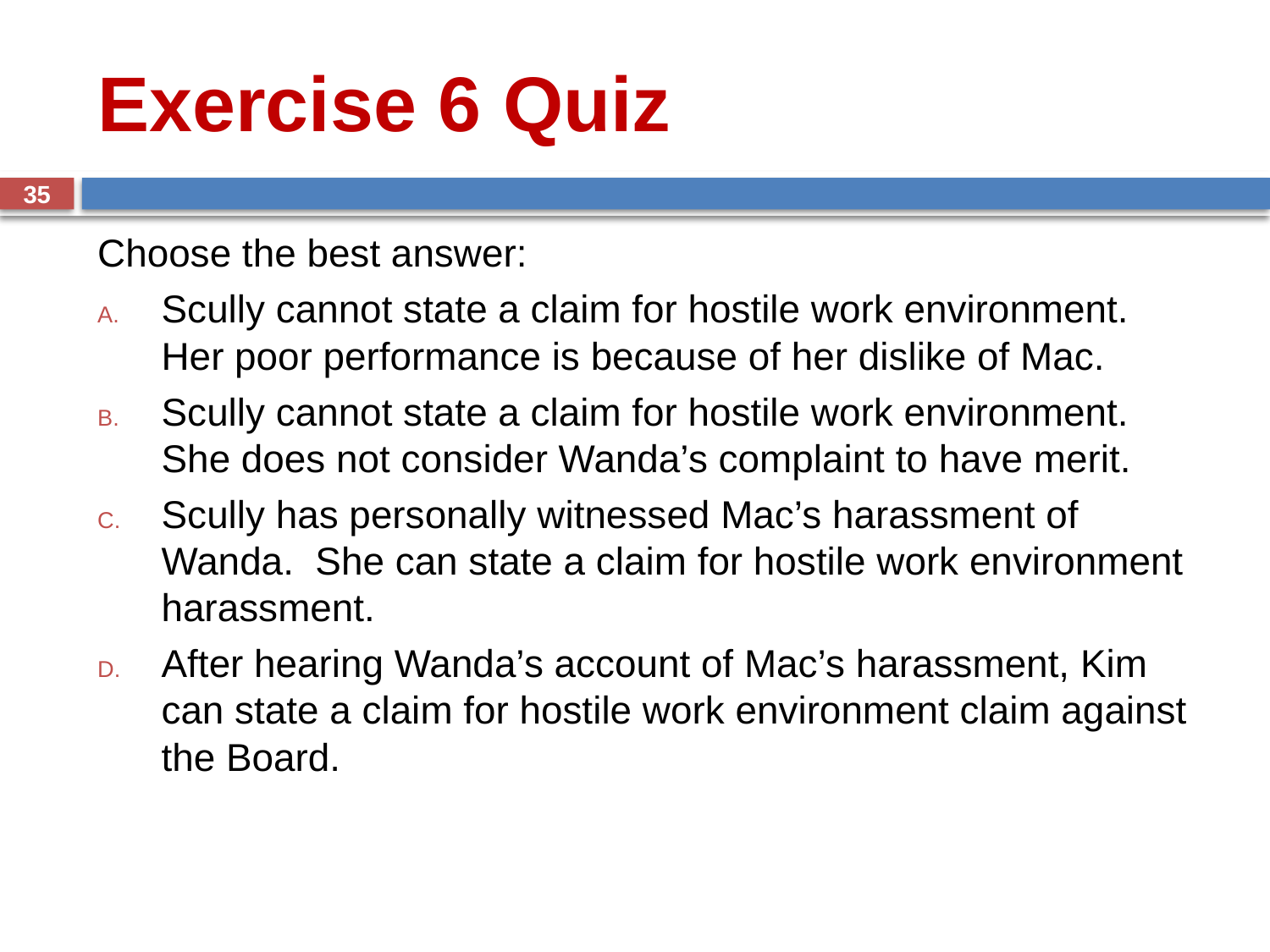

# Exercise 6 Quiz
35
Choose the best answer:
Scully cannot state a claim for hostile work environment.  Her poor performance is because of her dislike of Mac.
Scully cannot state a claim for hostile work environment.  She does not consider Wanda’s complaint to have merit.
Scully has personally witnessed Mac’s harassment of Wanda.  She can state a claim for hostile work environment harassment.
After hearing Wanda’s account of Mac’s harassment, Kim can state a claim for hostile work environment claim against the Board.